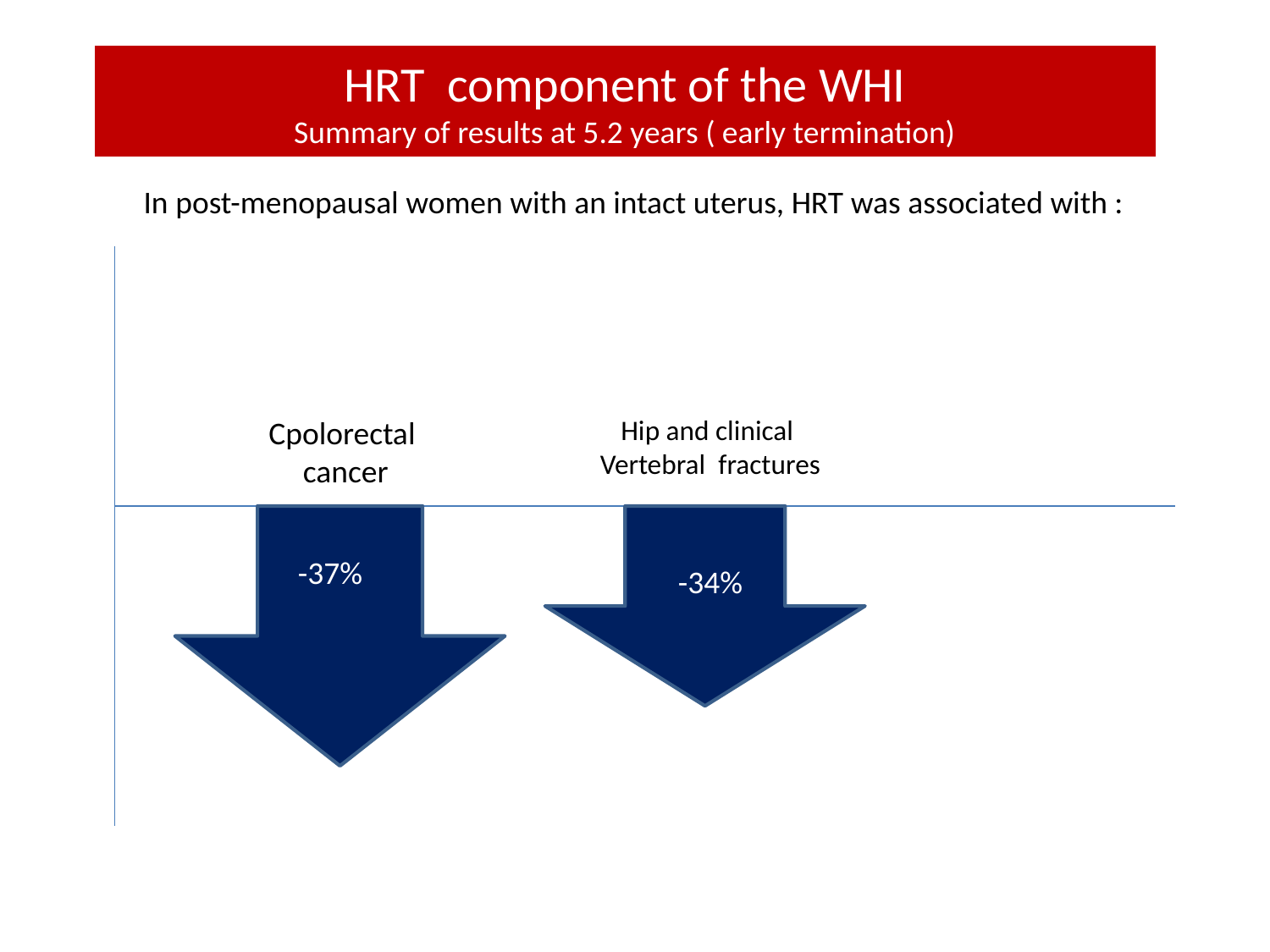

HRT  component of the WHI
Summary of results at 5.2 years ( early termination)
In post-menopausal women with an intact uterus, HRT was associated with :
Hip and clinical
Vertebral  fractures
Cpolorectal
cancer

-37%
-34%